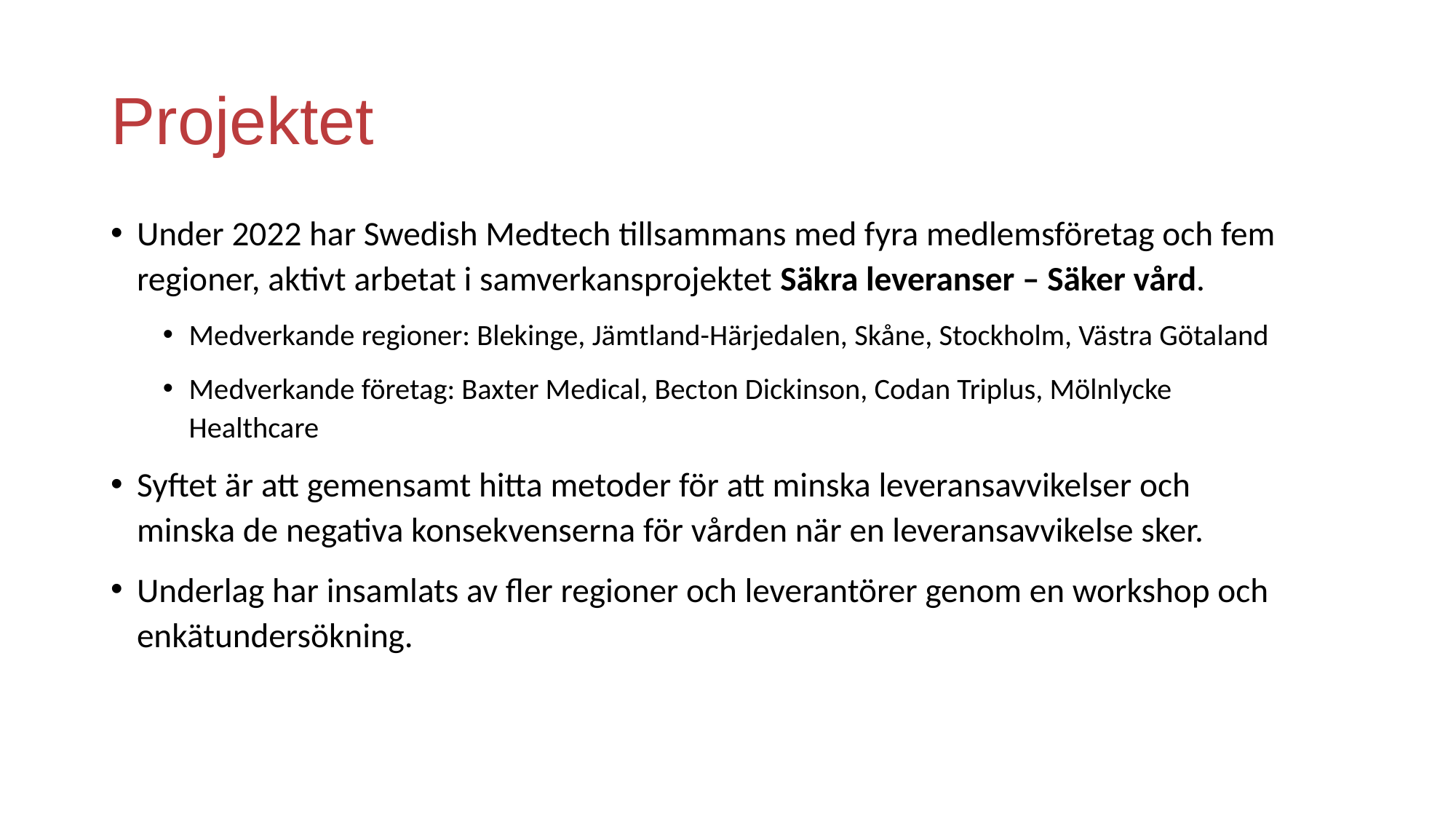

# Projektet
Under 2022 har Swedish Medtech tillsammans med fyra medlemsföretag och fem regioner, aktivt arbetat i samverkansprojektet Säkra leveranser – Säker vård.
Medverkande regioner: Blekinge, Jämtland-Härjedalen, Skåne, Stockholm, Västra Götaland
Medverkande företag: Baxter Medical, Becton Dickinson, Codan Triplus, Mölnlycke Healthcare
Syftet är att gemensamt hitta metoder för att minska leveransavvikelser och minska de negativa konsekvenserna för vården när en leveransavvikelse sker.
Underlag har insamlats av fler regioner och leverantörer genom en workshop och enkätundersökning.